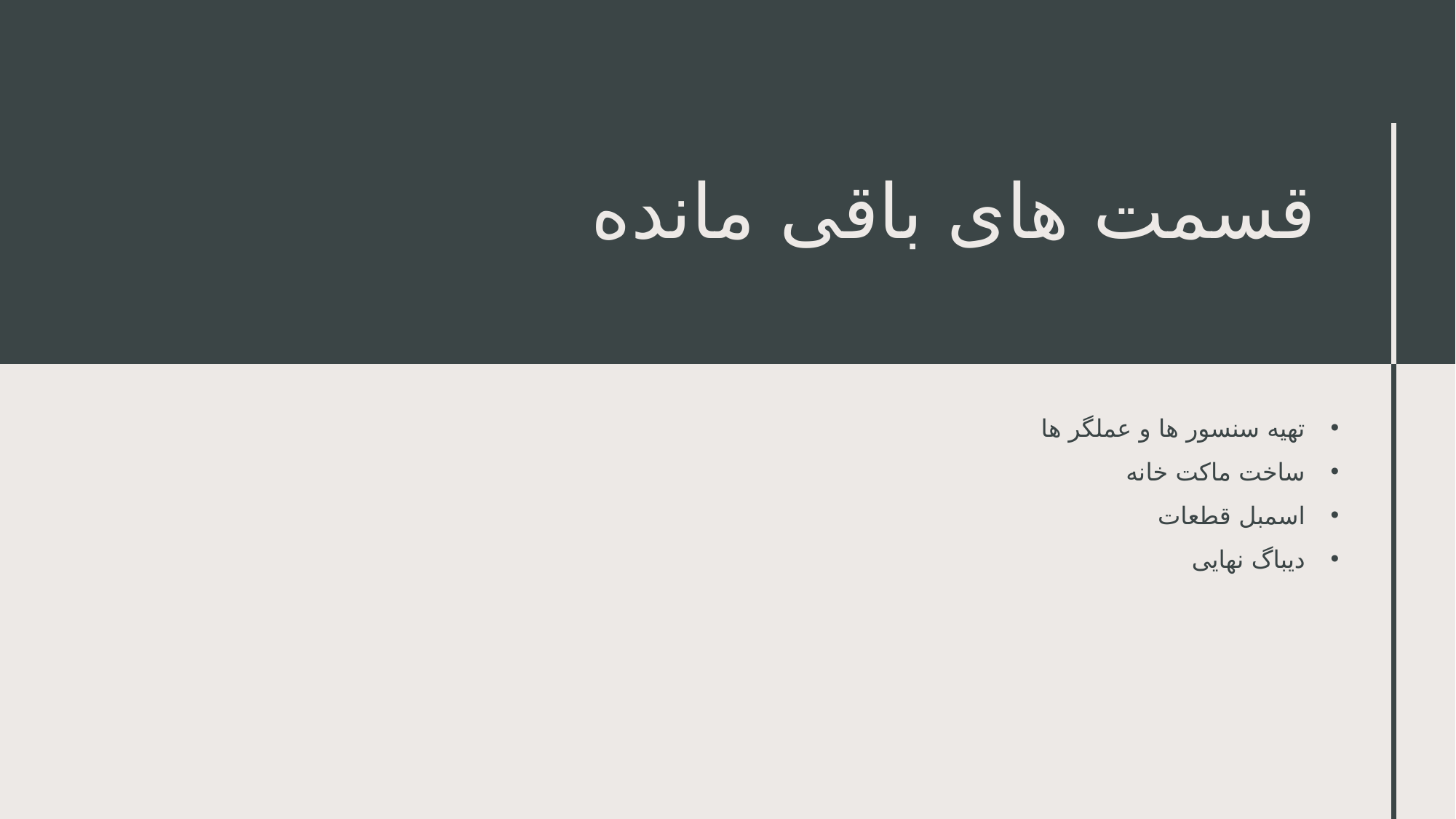

# قسمت های باقی مانده
تهیه سنسور ها و عملگر ها
ساخت ماکت خانه
اسمبل قطعات
دیباگ نهایی